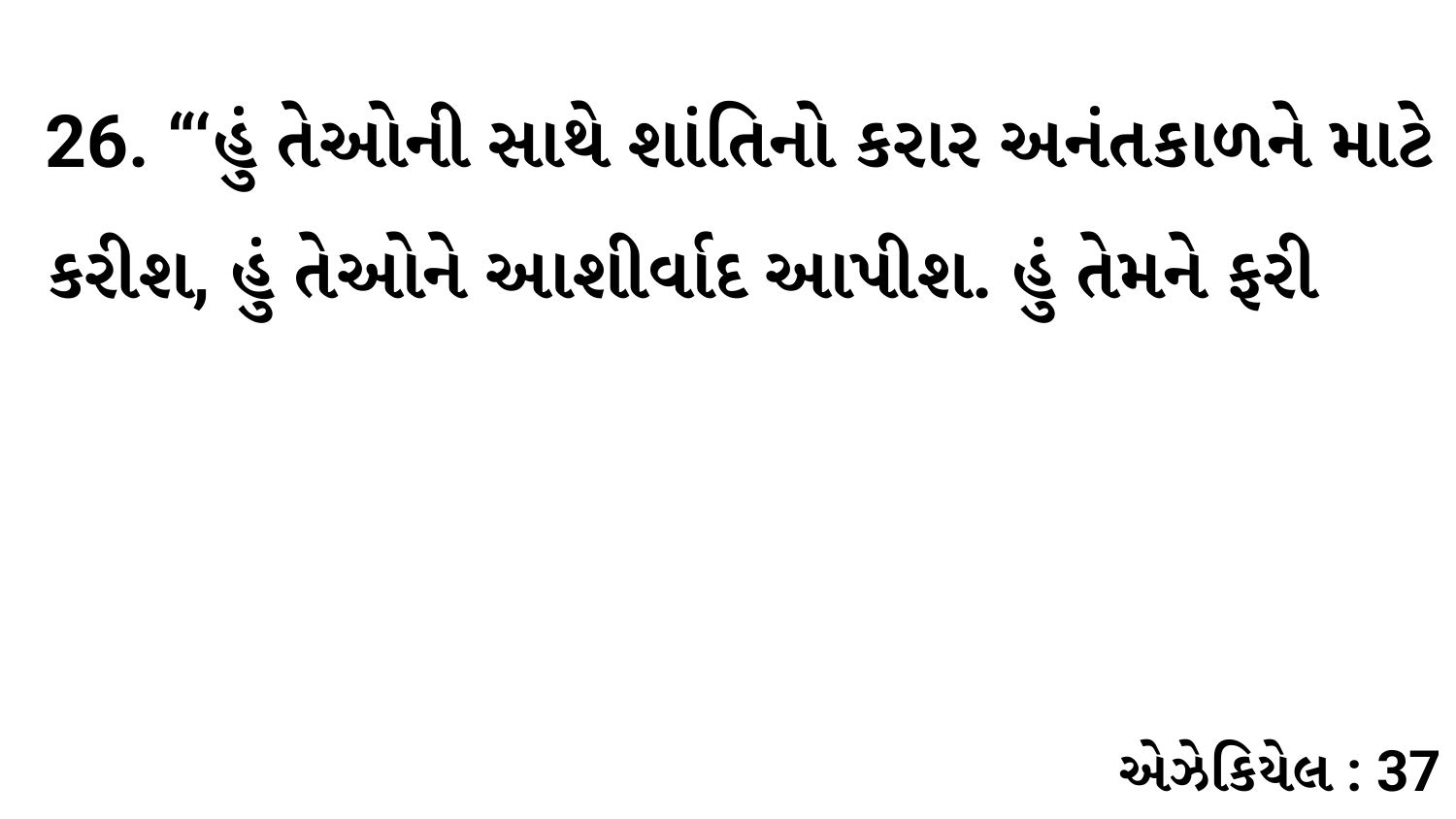

26. “‘હું તેઓની સાથે શાંતિનો કરાર અનંતકાળને માટે કરીશ, હું તેઓને આશીર્વાદ આપીશ. હું તેમને ફરી
એઝેકિયેલ : 37